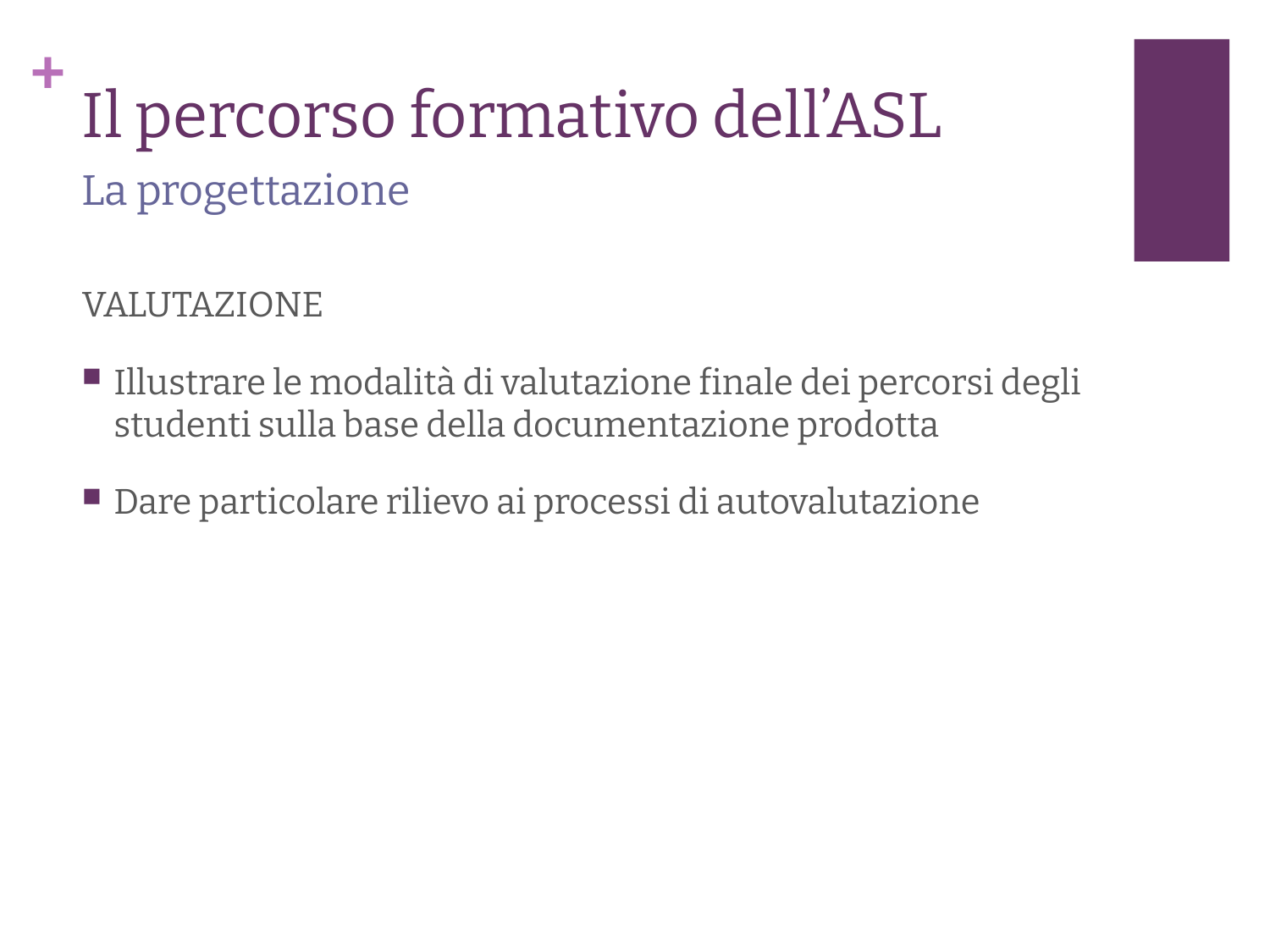

# Il percorso formativo dell’ASL
La progettazione
VALUTAZIONE
Illustrare le modalità di valutazione finale dei percorsi degli studenti sulla base della documentazione prodotta
Dare particolare rilievo ai processi di autovalutazione